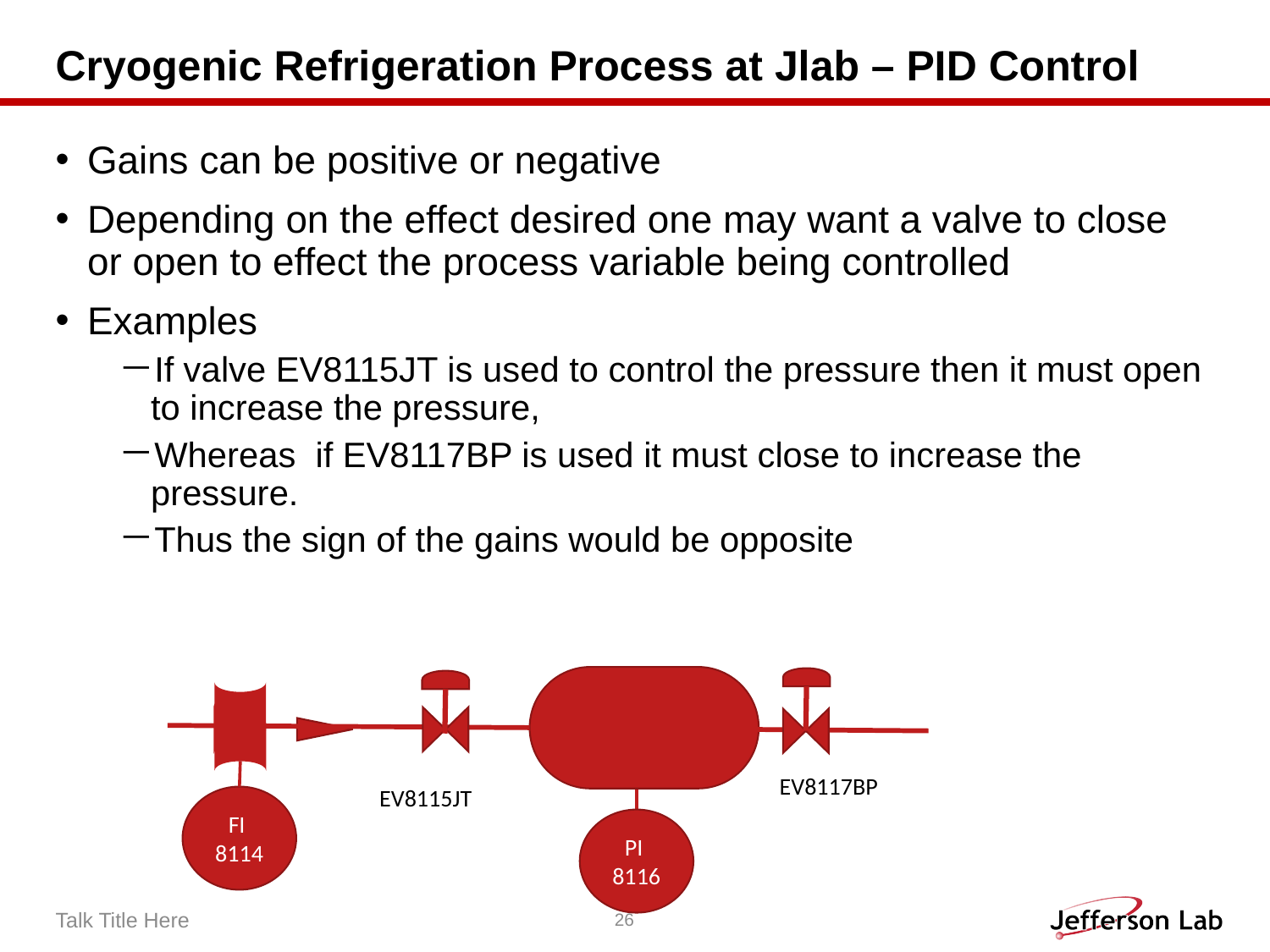

# Cryogenic Refrigeration Process at Jlab – PID Control
Gains can be positive or negative
Depending on the effect desired one may want a valve to close or open to effect the process variable being controlled
Examples
If valve EV8115JT is used to control the pressure then it must open to increase the pressure,
Whereas  if EV8117BP is used it must close to increase the pressure.
Thus the sign of the gains would be opposite

EV8117BP
EV8115JT
PI  8116

FI  8114

Talk Title Here
26